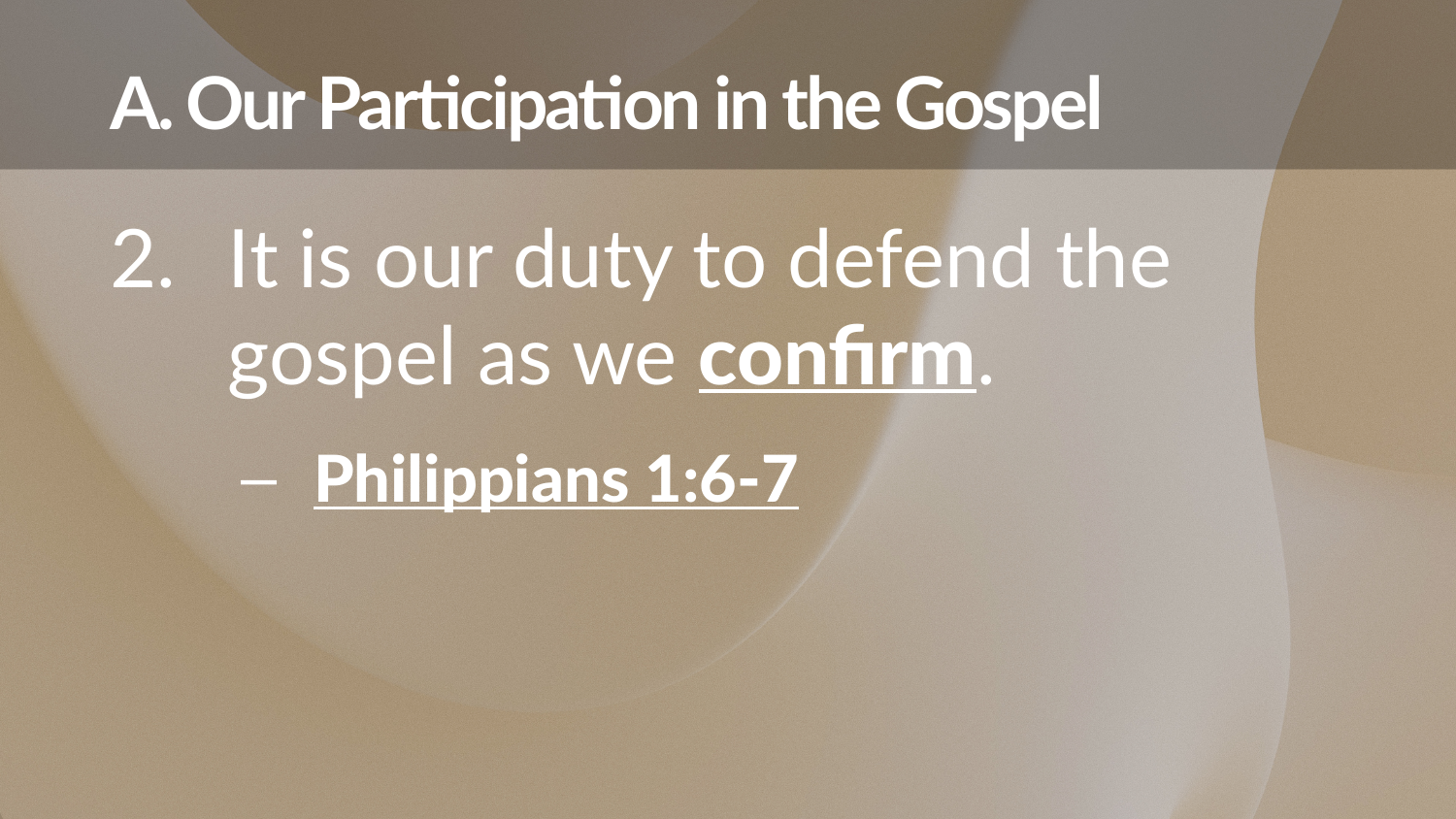

# A. Our Participation in the Gospel
It is our duty to defend the gospel as we confirm.
Philippians 1:6-7